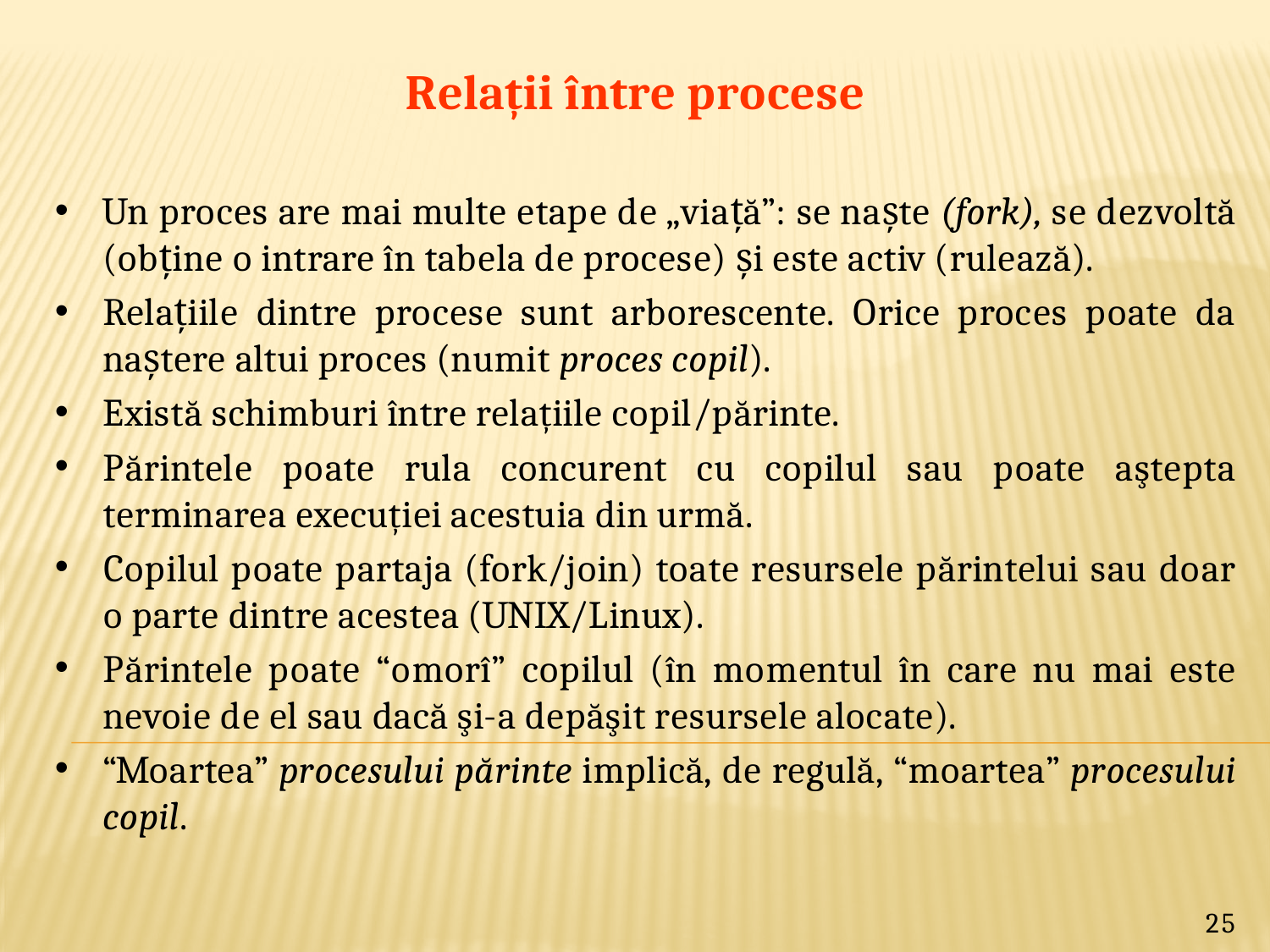

Relaţii între procese
Un proces are mai multe etape de „viață”: se naște (fork), se dezvoltă (obține o intrare în tabela de procese) și este activ (rulează).
Relațiile dintre procese sunt arborescente. Orice proces poate da naștere altui proces (numit proces copil).
Există schimburi între relaţiile copil/părinte.
Părintele poate rula concurent cu copilul sau poate aştepta terminarea execuţiei acestuia din urmă.
Copilul poate partaja (fork/join) toate resursele părintelui sau doar o parte dintre acestea (UNIX/Linux).
Părintele poate “omorî” copilul (în momentul în care nu mai este nevoie de el sau dacă şi-a depăşit resursele alocate).
“Moartea” procesului părinte implică, de regulă, “moartea” procesului copil.

25